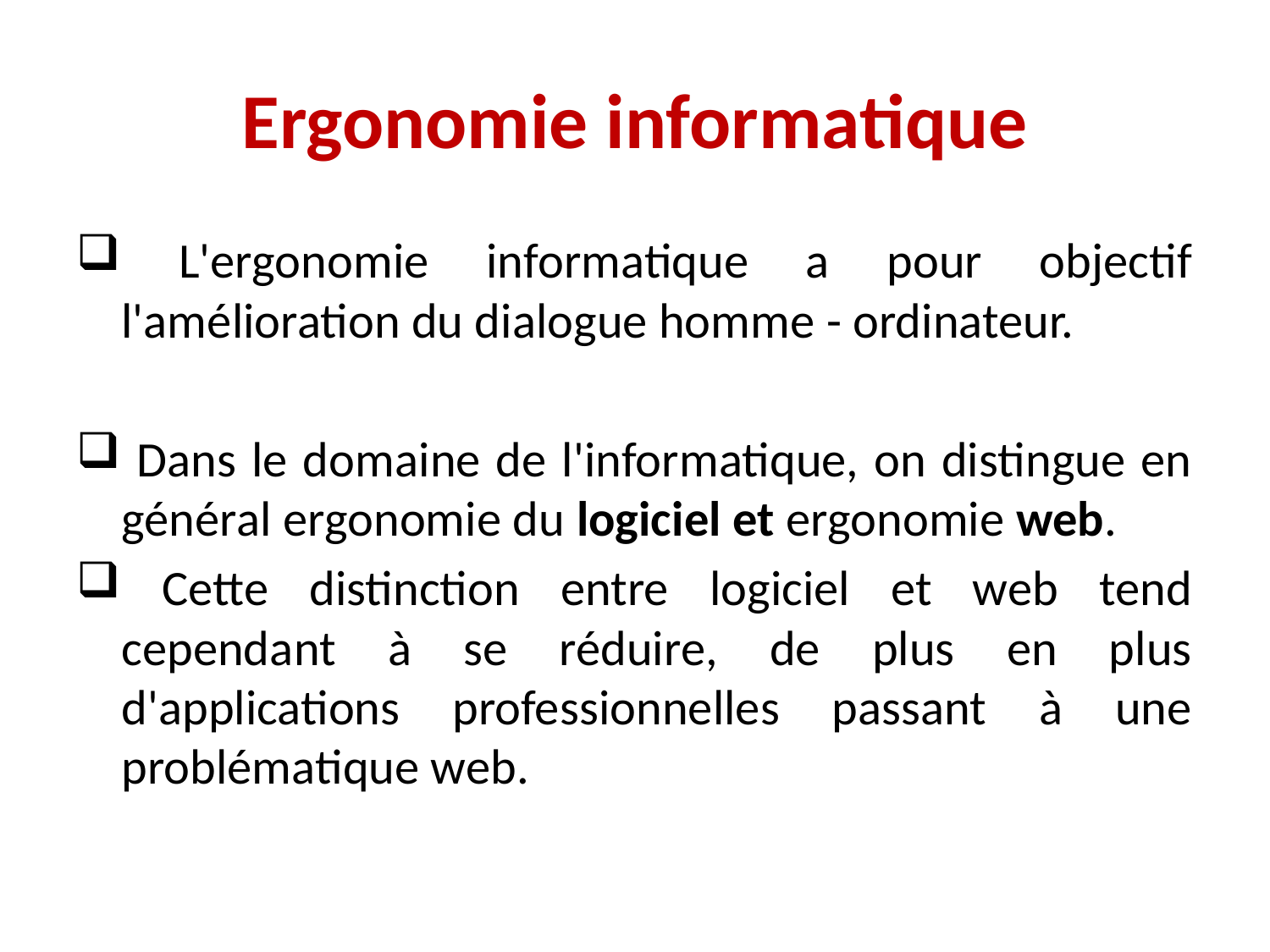

# Ergonomie informatique
 L'ergonomie informatique a pour objectif l'amélioration du dialogue homme - ordinateur.

 Dans le domaine de l'informatique, on distingue en général ergonomie du logiciel et ergonomie web.
 Cette distinction entre logiciel et web tend cependant à se réduire, de plus en plus d'applications professionnelles passant à une problématique web.